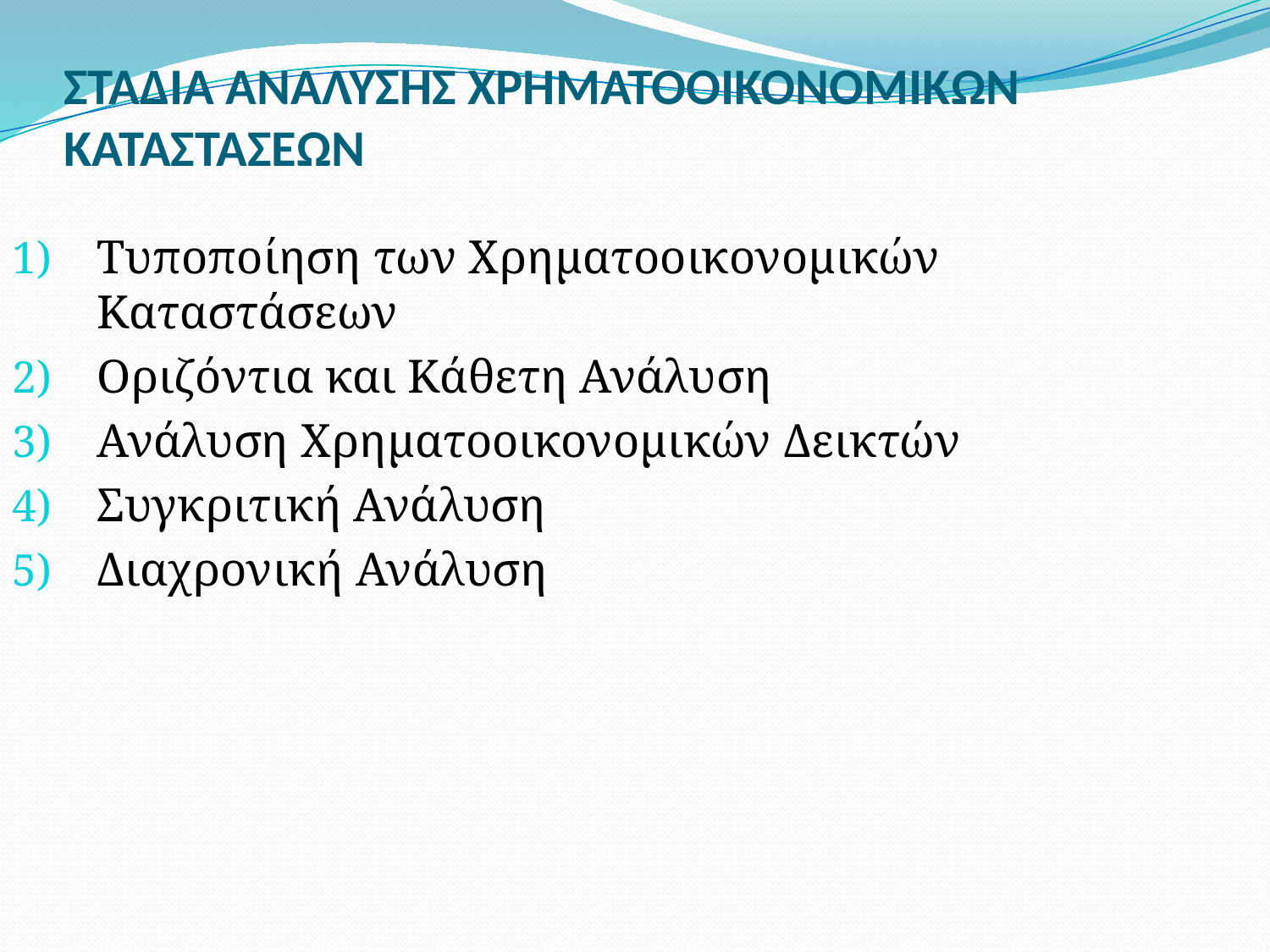

# ΣΤΑΔΙΑ ΑΝΑΛΥΣΗΣ ΧΡΗΜΑΤΟΟΙΚΟΝΟΜΙΚΩΝ ΚΑΤΑΣΤΑΣΕΩΝ
Τυποποίηση των Χρηματοοικονομικών Καταστάσεων
Οριζόντια και Κάθετη Ανάλυση
Ανάλυση Χρηματοοικονομικών Δεικτών
Συγκριτική Ανάλυση
Διαχρονική Ανάλυση